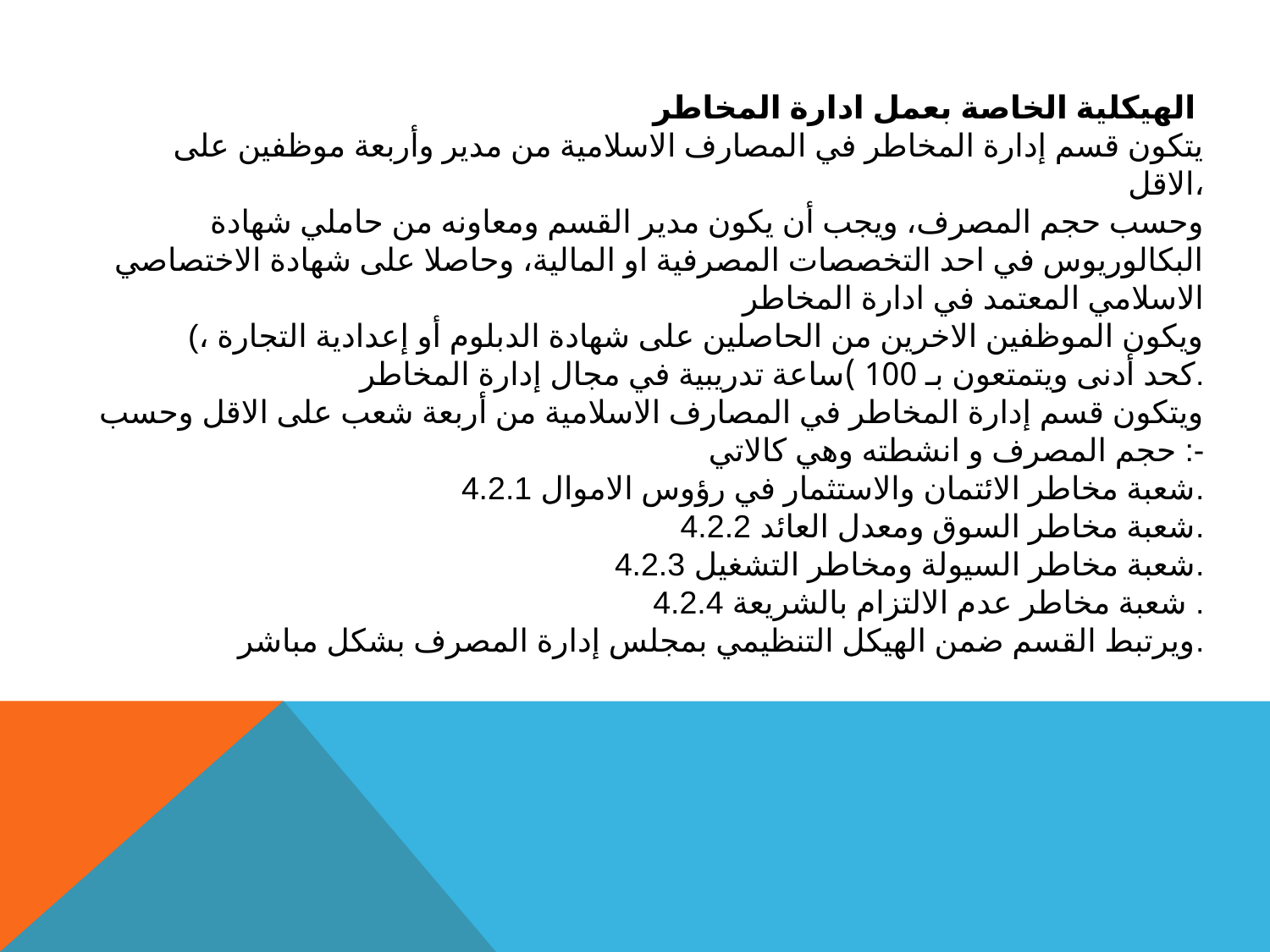

الهيكلية الخاصة بعمل ادارة المخاطر
يتكون قسم إدارة المخاطر في المصارف الاسلامية من مدير وأربعة موظفين على الاقل،
 وحسب حجم المصرف، ويجب أن يكون مدير القسم ومعاونه من حاملي شهادة البكالوريوس في احد التخصصات المصرفية او المالية، وحاصلا على شهادة الاختصاصي الاسلامي المعتمد في ادارة المخاطر
(، ويكون الموظفين الاخرين من الحاصلين على شهادة الدبلوم أو إعدادية التجارة
كحد أدنى ويتمتعون بـ 100 )ساعة تدريبية في مجال إدارة المخاطر.
ويتكون قسم إدارة المخاطر في المصارف الاسلامية من أربعة شعب على الاقل وحسب
حجم المصرف و انشطته وهي كالاتي :-
4.2.1 شعبة مخاطر الائتمان والاستثمار في رؤوس الاموال.
4.2.2 شعبة مخاطر السوق ومعدل العائد.
4.2.3 شعبة مخاطر السيولة ومخاطر التشغيل.
4.2.4 شعبة مخاطر عدم الالتزام بالشريعة .
ويرتبط القسم ضمن الهيكل التنظيمي بمجلس إدارة المصرف بشكل مباشر.